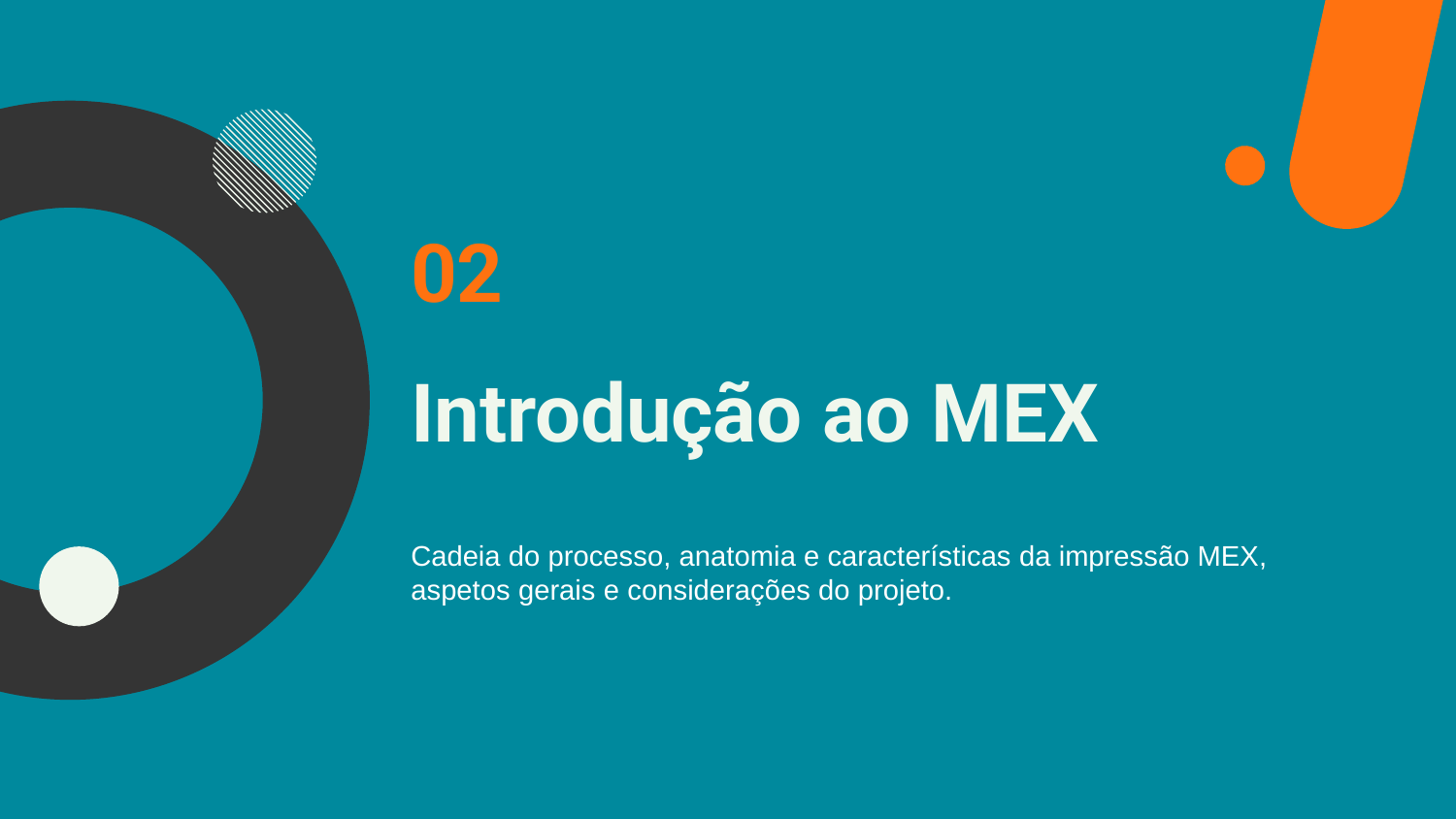

02
# Introdução ao MEX
Cadeia do processo, anatomia e características da impressão MEX, aspetos gerais e considerações do projeto.